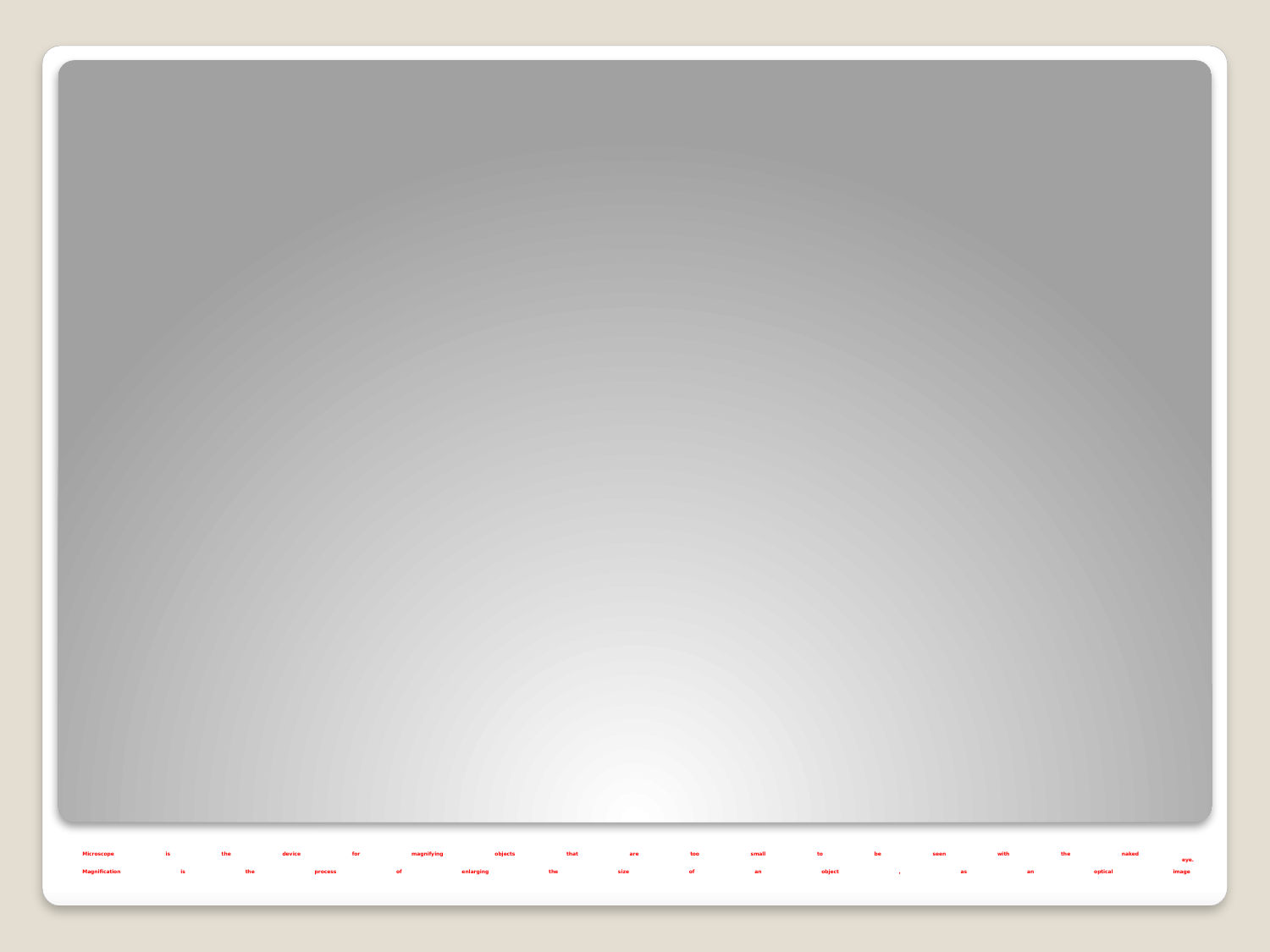

# Microscope is the device for magnifying objects that are too small to be seen with the naked eye. Magnification is the process of enlarging the size of an object , as an optical image